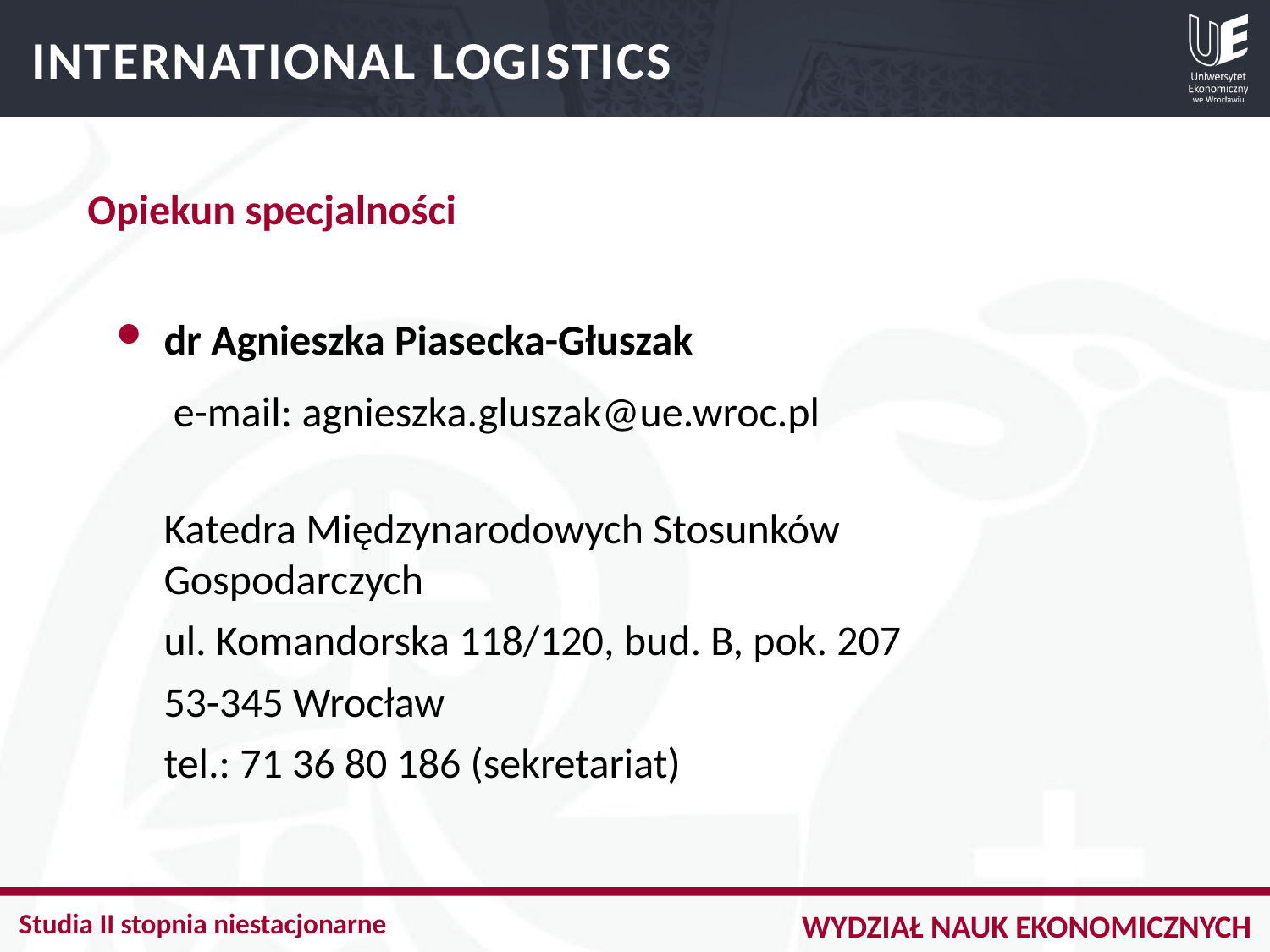

INTERNATIONAL LOGISTICS
Opiekun specjalności
dr Agnieszka Piasecka-Głuszak
	 e-mail: agnieszka.gluszak@ue.wroc.pl

	Katedra Międzynarodowych Stosunków Gospodarczych
	ul. Komandorska 118/120, bud. B, pok. 207
	53-345 Wrocław
	tel.: 71 36 80 186 (sekretariat)